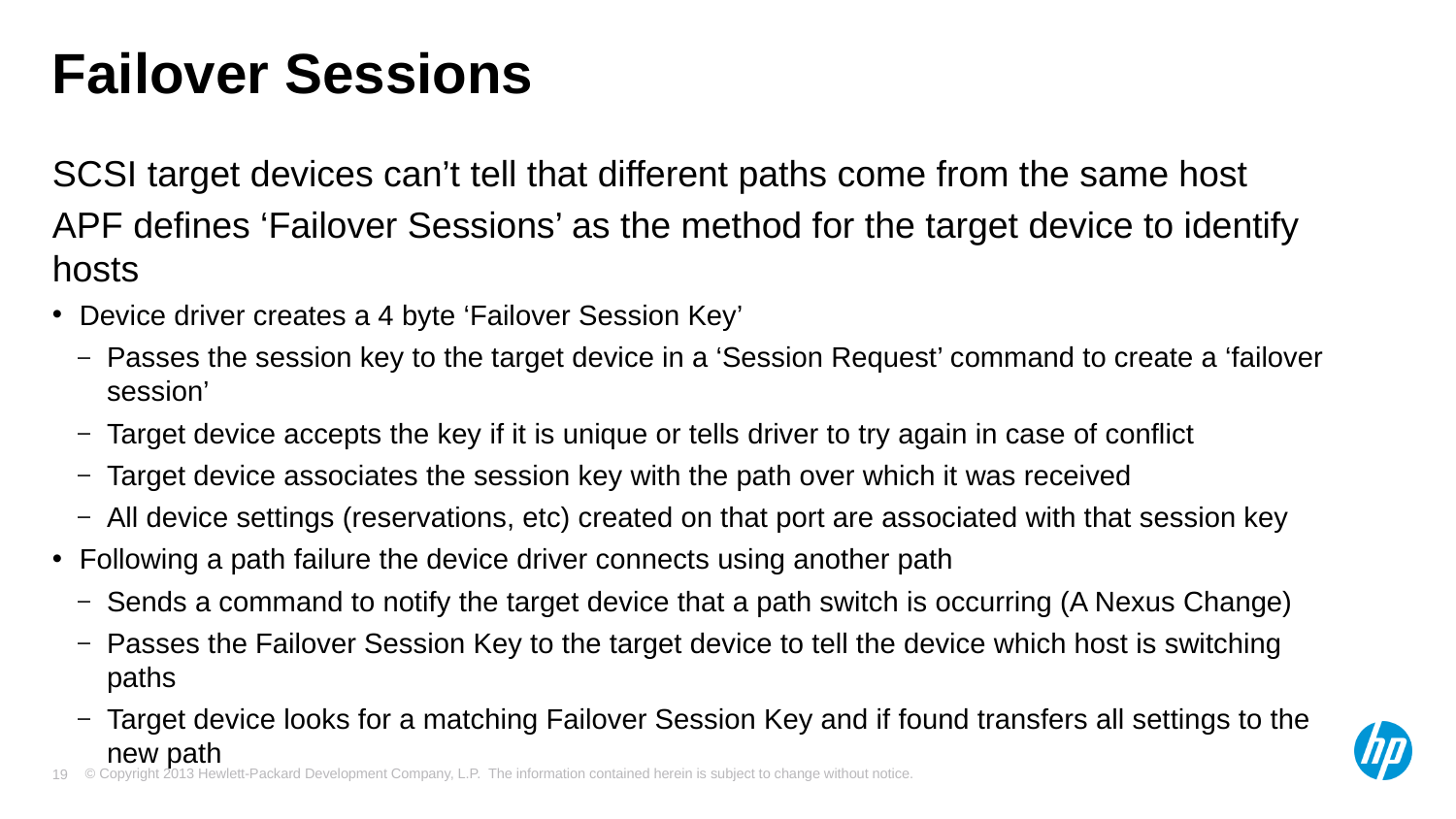

# Failover Sessions
SCSI target devices can’t tell that different paths come from the same host
APF defines ‘Failover Sessions’ as the method for the target device to identify hosts
Device driver creates a 4 byte ‘Failover Session Key’
Passes the session key to the target device in a ‘Session Request’ command to create a ‘failover session’
Target device accepts the key if it is unique or tells driver to try again in case of conflict
Target device associates the session key with the path over which it was received
All device settings (reservations, etc) created on that port are associated with that session key
Following a path failure the device driver connects using another path
Sends a command to notify the target device that a path switch is occurring (A Nexus Change)
Passes the Failover Session Key to the target device to tell the device which host is switching paths
Target device looks for a matching Failover Session Key and if found transfers all settings to the new path